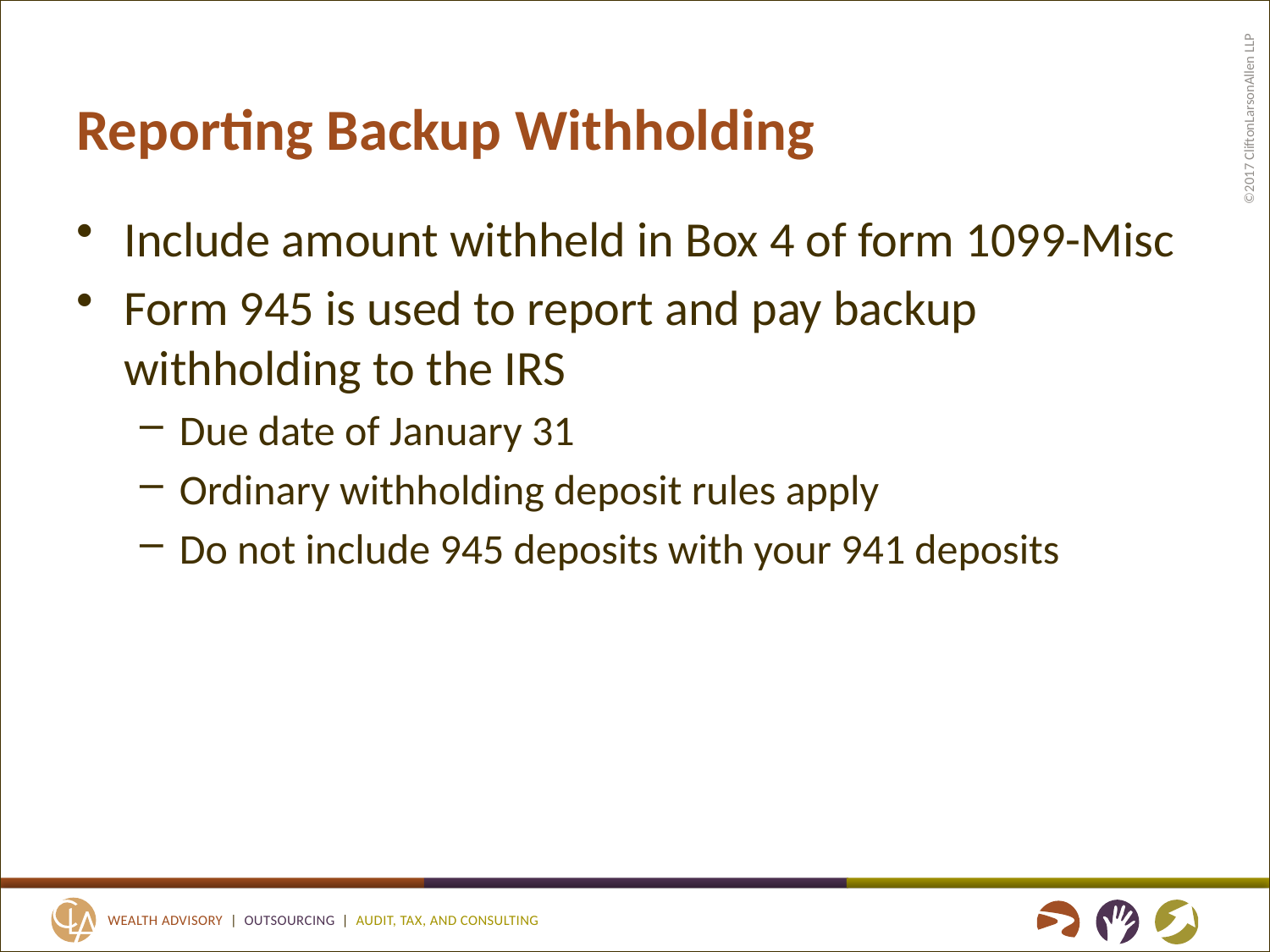

# Reporting Backup Withholding
Include amount withheld in Box 4 of form 1099-Misc
Form 945 is used to report and pay backup withholding to the IRS
Due date of January 31
Ordinary withholding deposit rules apply
Do not include 945 deposits with your 941 deposits